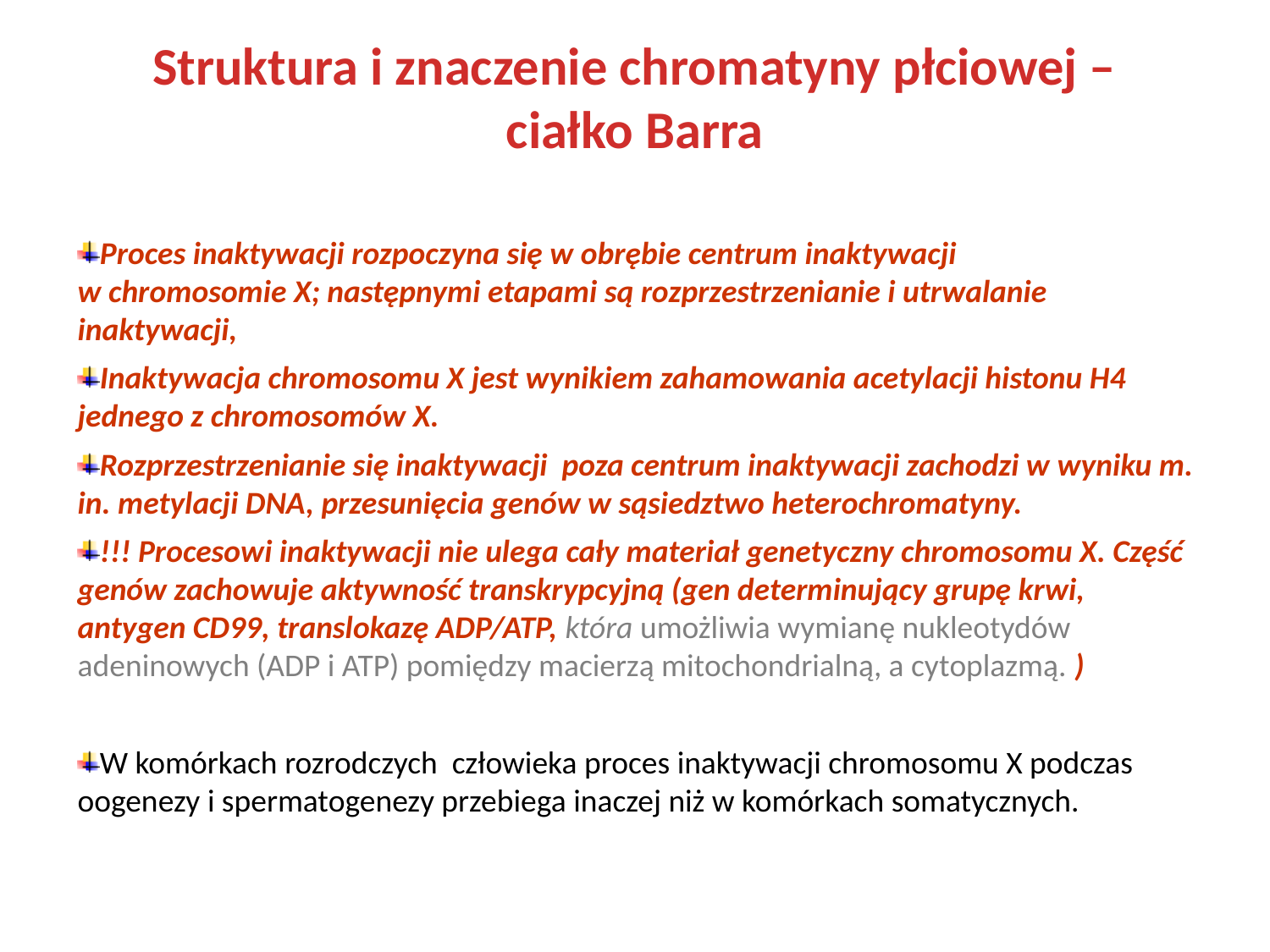

Struktura i znaczenie chromatyny płciowej –
ciałko Barra

Proces inaktywacji rozpoczyna się w obrębie centrum inaktywacji                                 w chromosomie X; następnymi etapami są rozprzestrzenianie i utrwalanie inaktywacji,
Inaktywacja chromosomu X jest wynikiem zahamowania acetylacji histonu H4 jednego z chromosomów X.
Rozprzestrzenianie się inaktywacji  poza centrum inaktywacji zachodzi w wyniku m. in. metylacji DNA, przesunięcia genów w sąsiedztwo heterochromatyny.
!!! Procesowi inaktywacji nie ulega cały materiał genetyczny chromosomu X. Część genów zachowuje aktywność transkrypcyjną (gen determinujący grupę krwi, antygen CD99, translokazę ADP/ATP, która umożliwia wymianę nukleotydów adeninowych (ADP i ATP) pomiędzy macierzą mitochondrialną, a cytoplazmą. )

W komórkach rozrodczych  człowieka proces inaktywacji chromosomu X podczas oogenezy i spermatogenezy przebiega inaczej niż w komórkach somatycznych.